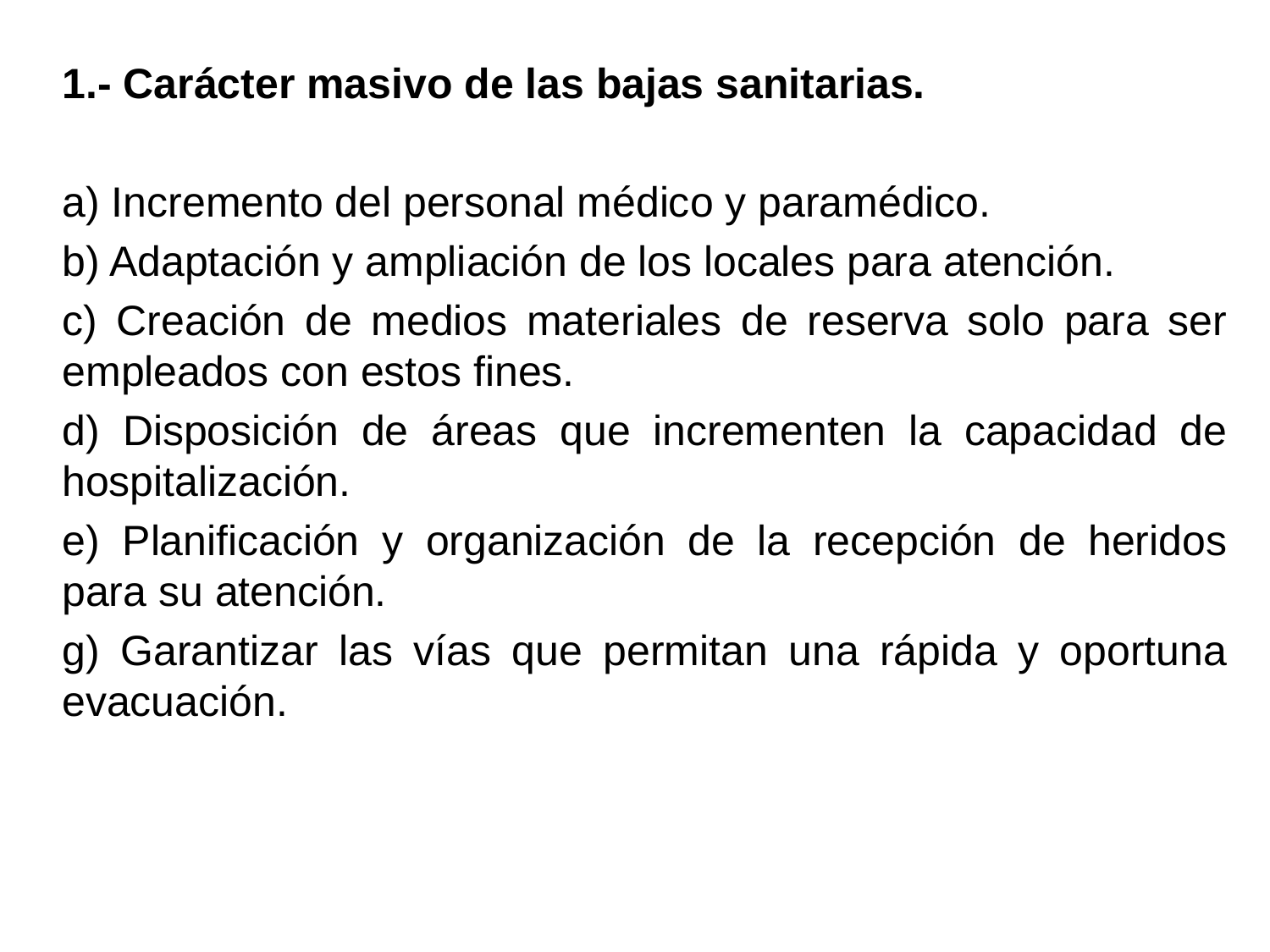

1.- Carácter masivo de las bajas sanitarias.

a) Incremento del personal médico y paramédico.
b) Adaptación y ampliación de los locales para atención.
c) Creación de medios materiales de reserva solo para ser empleados con estos fines.
d) Disposición de áreas que incrementen la capacidad de hospitalización.
e) Planificación y organización de la recepción de heridos para su atención.
g) Garantizar las vías que permitan una rápida y oportuna evacuación.